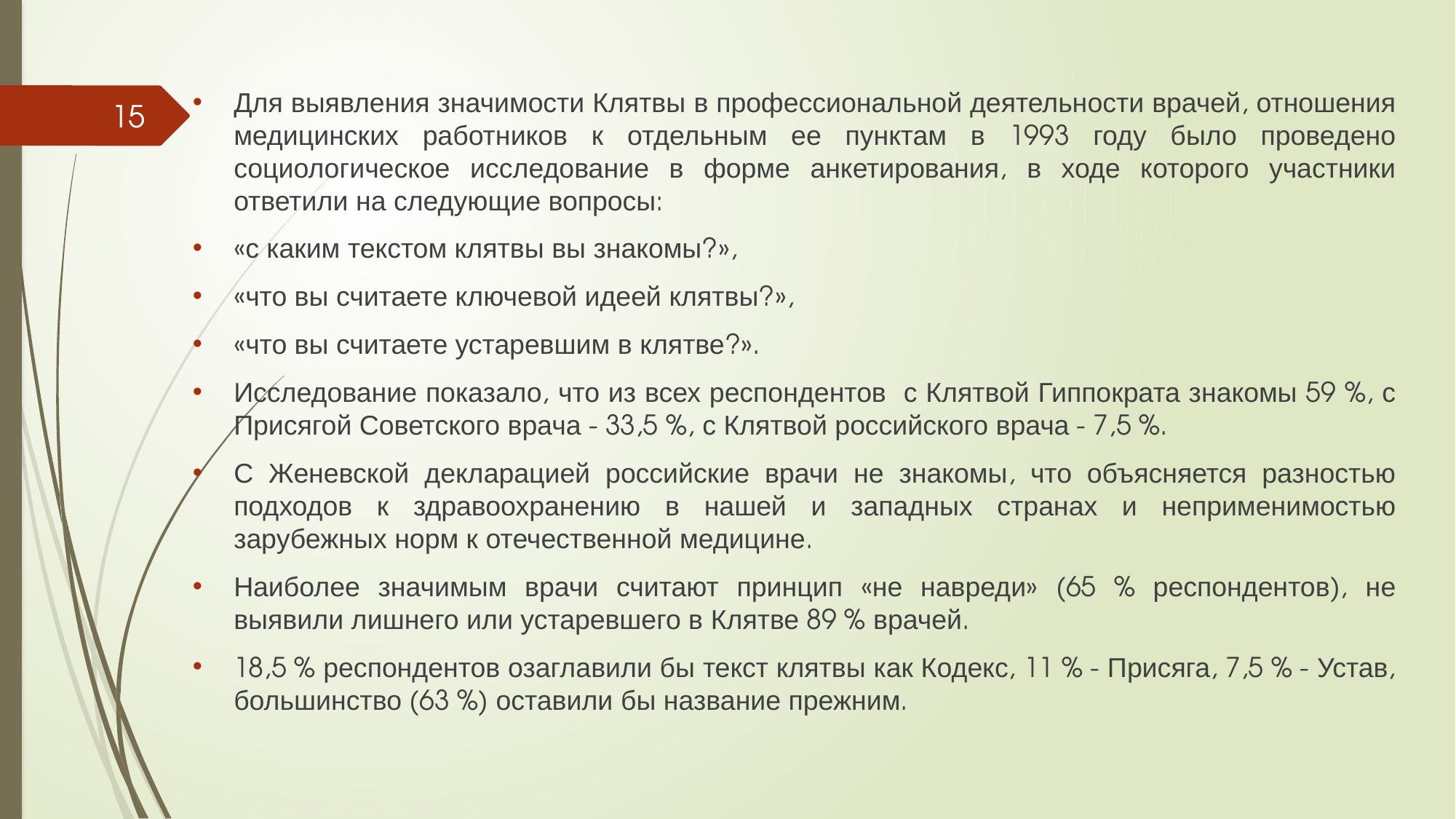

Для выявления значимости Клятвы в профессиональной деятельности врачей, отношения медицинских работников к отдельным ее пунктам в 1993 году было проведено социологическое исследование в форме анкетирования, в ходе которого участники ответили на следующие вопросы:
«с каким текстом клятвы вы знакомы?»,
«что вы считаете ключевой идеей клятвы?»,
«что вы считаете устаревшим в клятве?».
Исследование показало, что из всех респондентов  с Клятвой Гиппократа знакомы 59 %, с Присягой Советского врача - 33,5 %, с Клятвой российского врача - 7,5 %.
С Женевской декларацией российские врачи не знакомы, что объясняется разностью подходов к здравоохранению в нашей и западных странах и неприменимостью зарубежных норм к отечественной медицине.
Наиболее значимым врачи считают принцип «не навреди» (65 % респондентов), не выявили лишнего или устаревшего в Клятве 89 % врачей.
18,5 % респондентов озаглавили бы текст клятвы как Кодекс, 11 % - Присяга, 7,5 % - Устав, большинство (63 %) оставили бы название прежним.
15